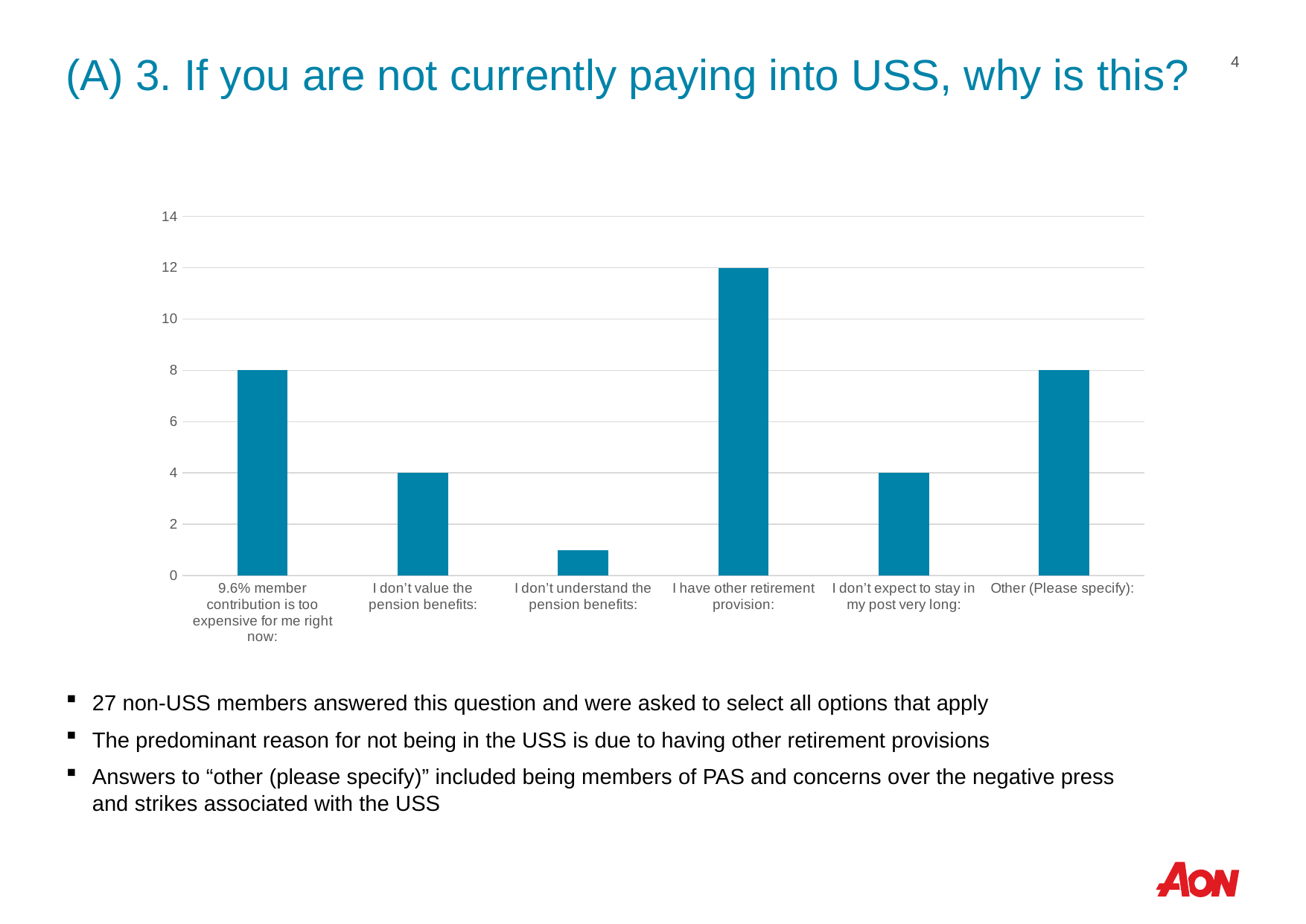

# (A) 3. If you are not currently paying into USS, why is this?
4

### Chart

| Category |  |
|---|---|
| 9.6% member contribution is too expensive for me right now: | 8.0 |
| I don’t value the pension benefits: | 4.0 |
| I don’t understand the pension benefits: | 1.0 |
| I have other retirement provision: | 12.0 |
| I don’t expect to stay in my post very long: | 4.0 |
| Other (Please specify):  | 8.0 |
27 non-USS members answered this question and were asked to select all options that apply
The predominant reason for not being in the USS is due to having other retirement provisions
Answers to “other (please specify)” included being members of PAS and concerns over the negative press and strikes associated with the USS